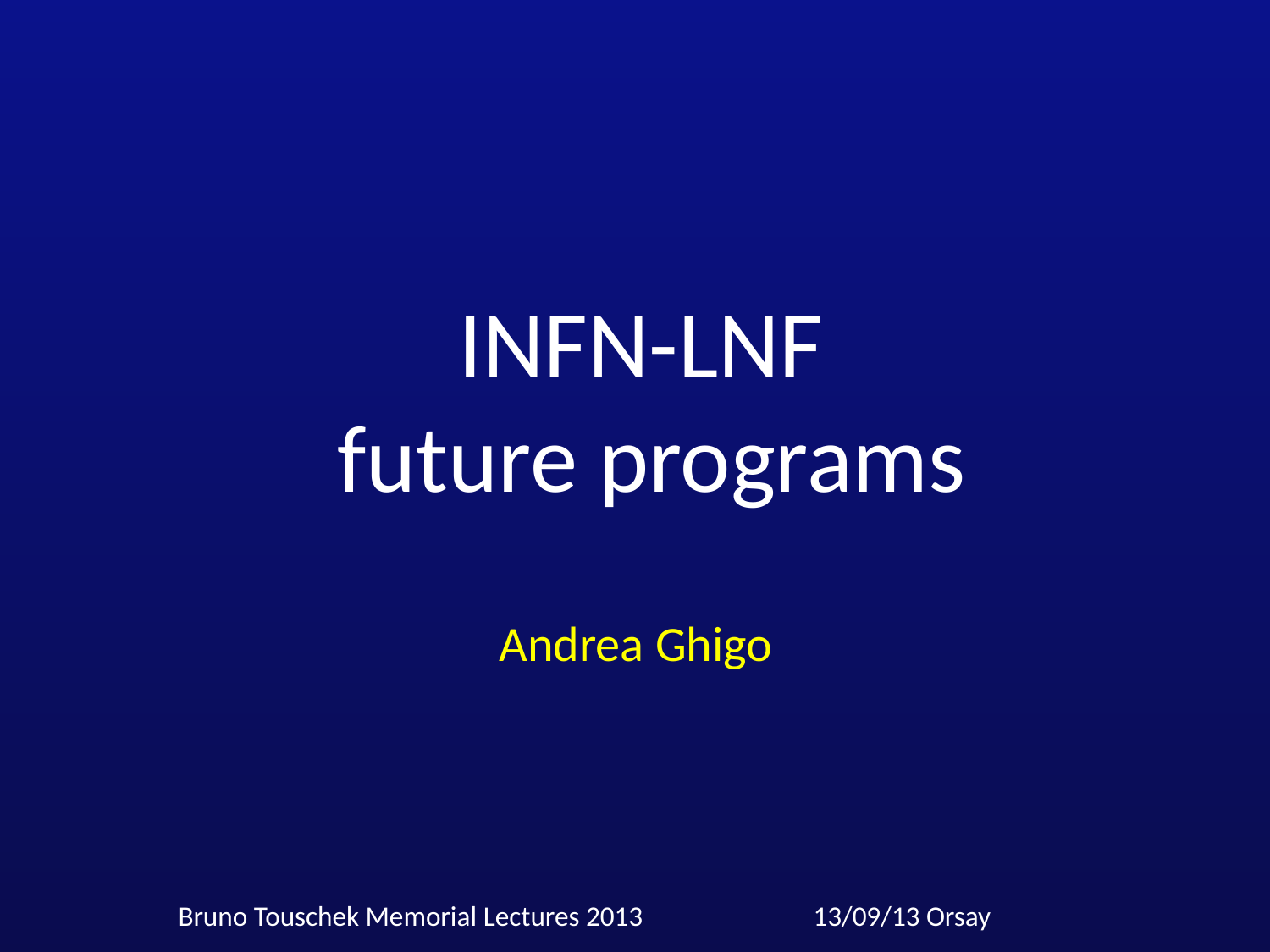

INFN-LNF
future programs
#
Andrea Ghigo

Bruno Touschek Memorial Lectures 2013		13/09/13 Orsay